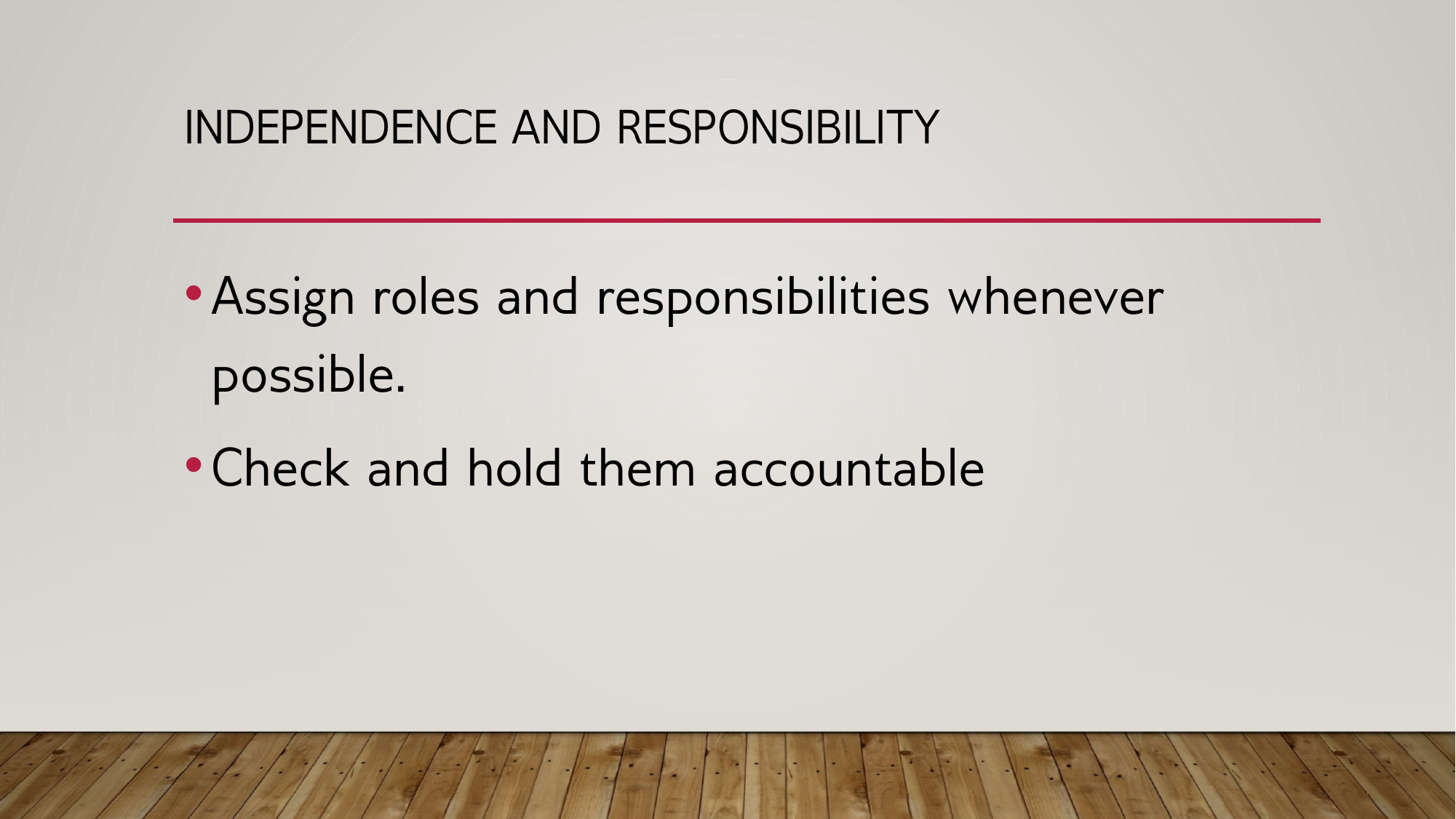

# Independence and responsibility
Assign roles and responsibilities whenever possible.
Check and hold them accountable